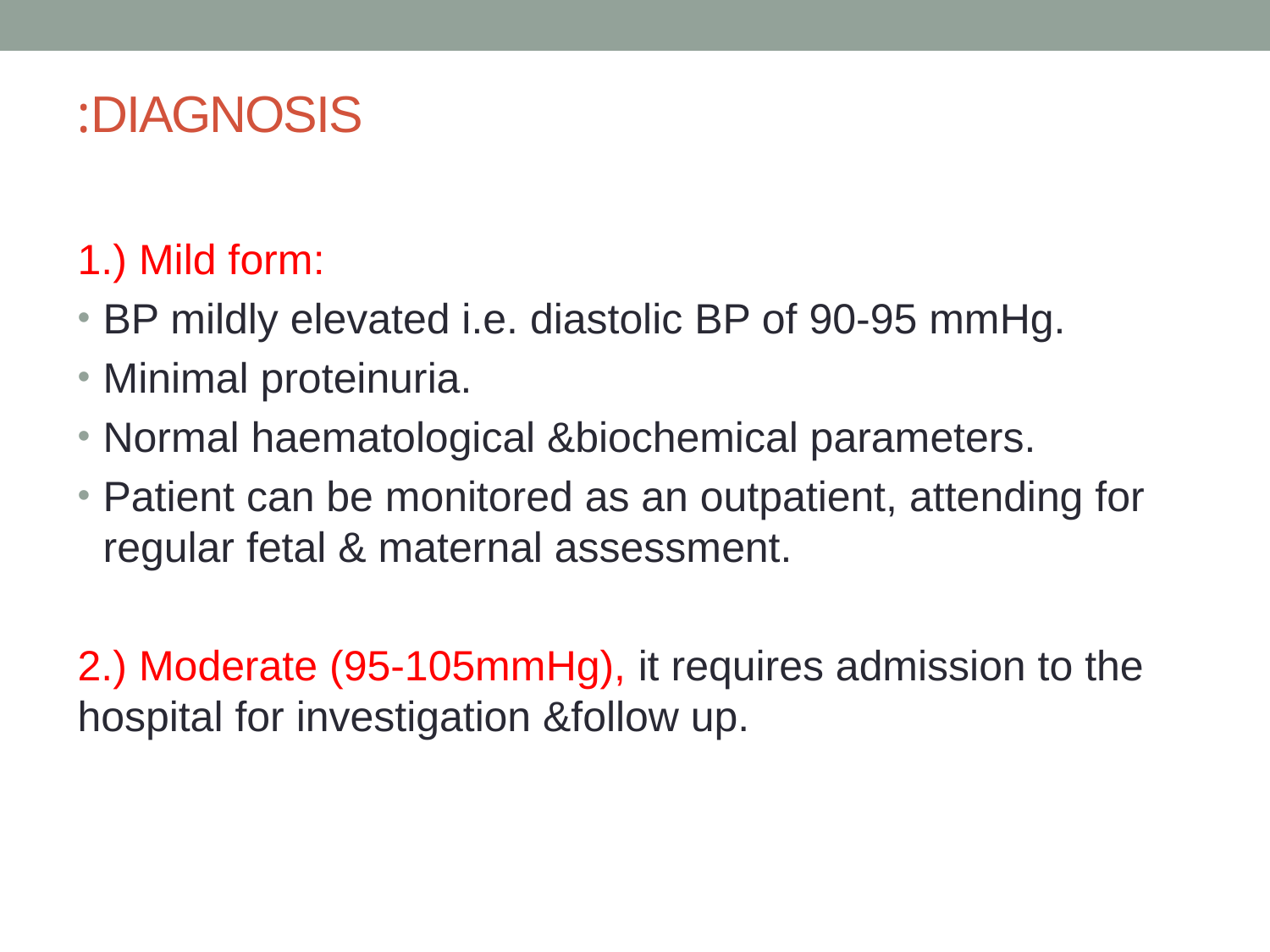

# DIAGNOSIS:
1.) Mild form:
BP mildly elevated i.e. diastolic BP of 90-95 mmHg.
Minimal proteinuria.
Normal haematological &biochemical parameters.
Patient can be monitored as an outpatient, attending for regular fetal & maternal assessment.

2.) Moderate (95-105mmHg), it requires admission to the hospital for investigation &follow up.